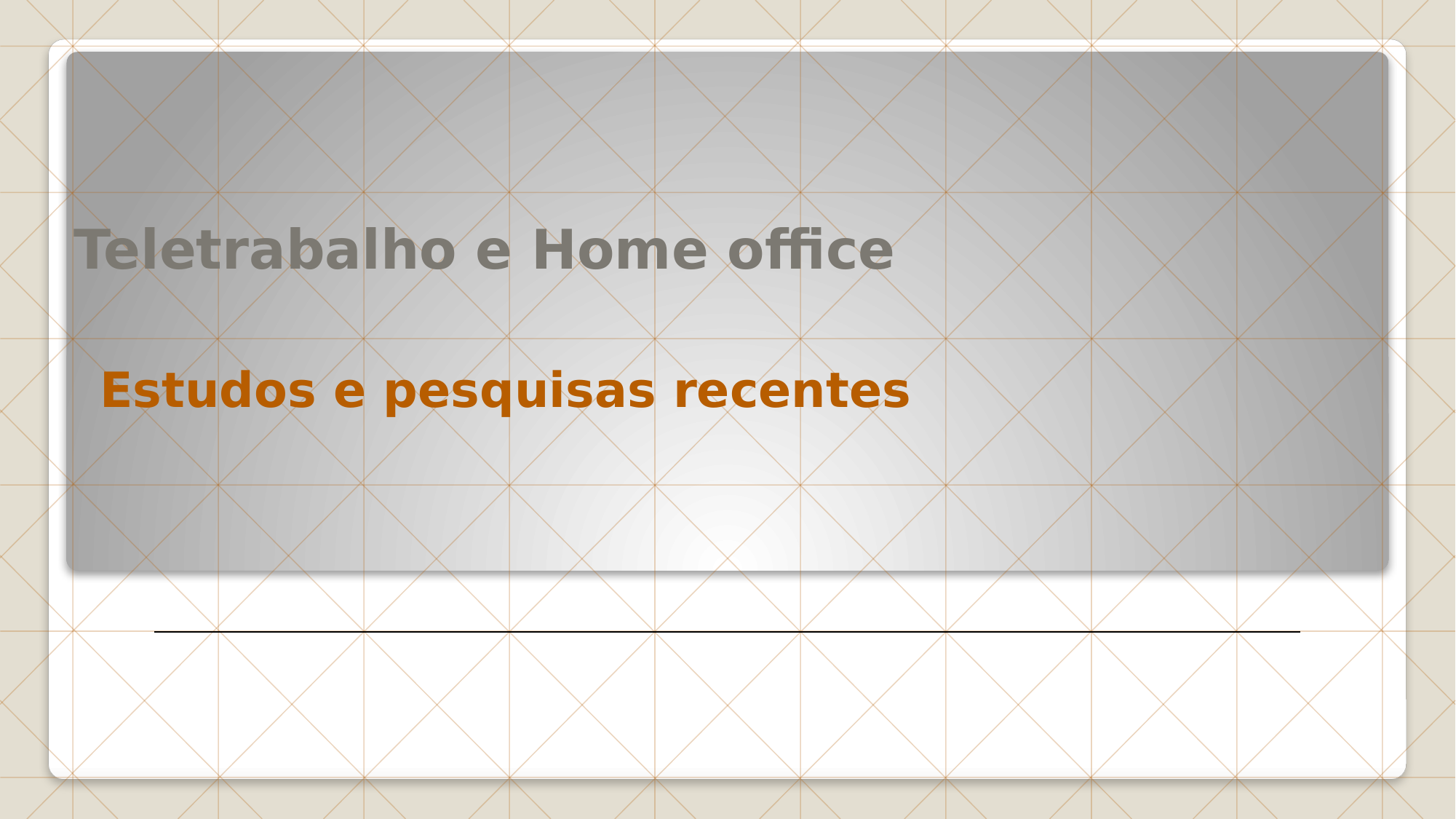

# Teletrabalho e Home office
Estudos e pesquisas recentes